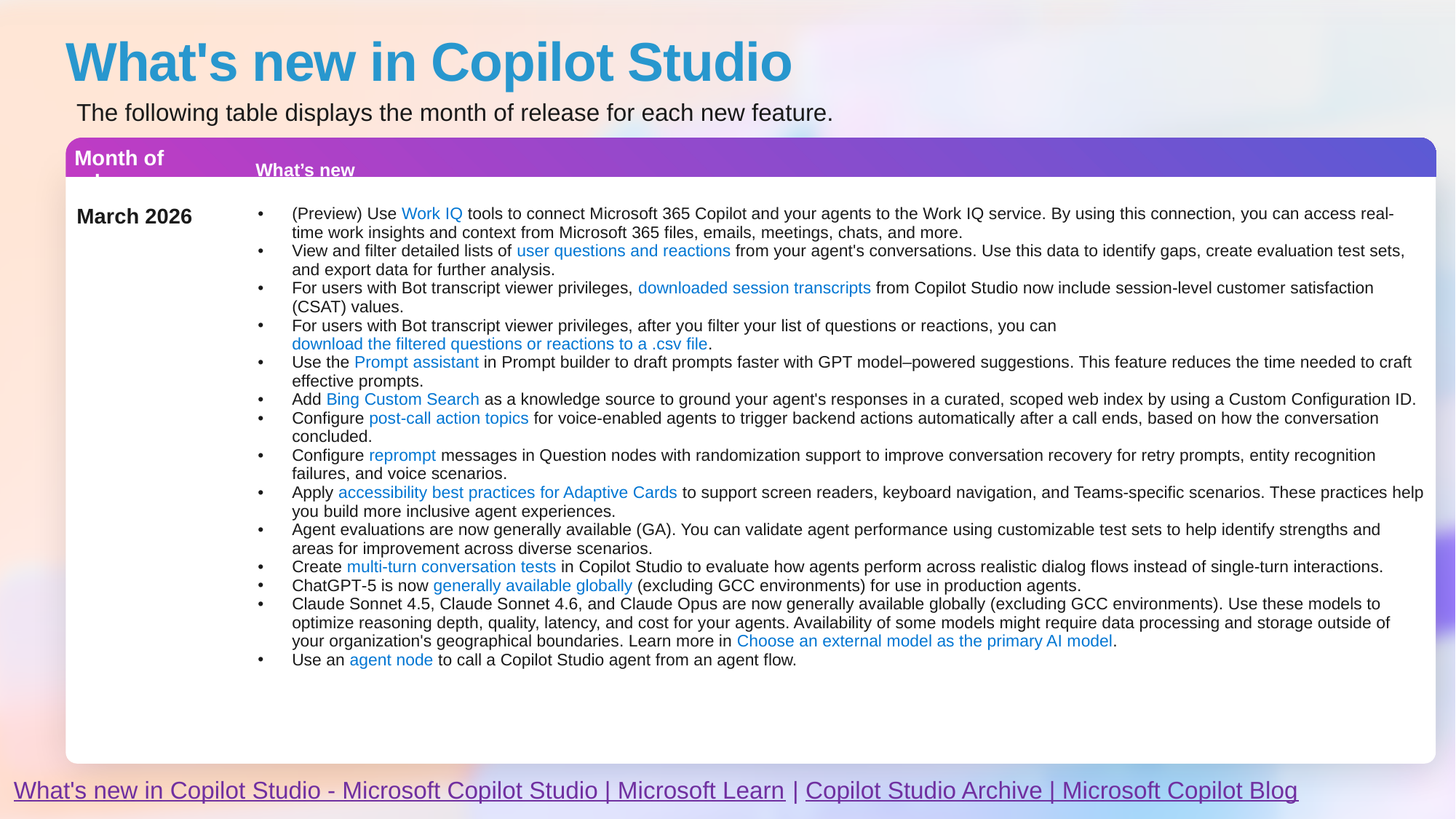

# What's new in Copilot Studio
The following table displays the month of release for each new feature.

| Month of release | What’s new |
| --- | --- |
| March 2026 | (Preview) Use Work IQ tools to connect Microsoft 365 Copilot and your agents to the Work IQ service. By using this connection, you can access real-time work insights and context from Microsoft 365 files, emails, meetings, chats, and more. View and filter detailed lists of user questions and reactions from your agent's conversations. Use this data to identify gaps, create evaluation test sets, and export data for further analysis. For users with Bot transcript viewer privileges, downloaded session transcripts from Copilot Studio now include session-level customer satisfaction (CSAT) values. For users with Bot transcript viewer privileges, after you filter your list of questions or reactions, you can download the filtered questions or reactions to a .csv file. Use the Prompt assistant in Prompt builder to draft prompts faster with GPT model–powered suggestions. This feature reduces the time needed to craft effective prompts. Add Bing Custom Search as a knowledge source to ground your agent's responses in a curated, scoped web index by using a Custom Configuration ID. Configure post-call action topics for voice-enabled agents to trigger backend actions automatically after a call ends, based on how the conversation concluded. Configure reprompt messages in Question nodes with randomization support to improve conversation recovery for retry prompts, entity recognition failures, and voice scenarios. Apply accessibility best practices for Adaptive Cards to support screen readers, keyboard navigation, and Teams-specific scenarios. These practices help you build more inclusive agent experiences. Agent evaluations are now generally available (GA). You can validate agent performance using customizable test sets to help identify strengths and areas for improvement across diverse scenarios. Create multi‑turn conversation tests in Copilot Studio to evaluate how agents perform across realistic dialog flows instead of single‑turn interactions. ChatGPT‑5 is now generally available globally (excluding GCC environments) for use in production agents. Claude Sonnet 4.5, Claude Sonnet 4.6, and Claude Opus are now generally available globally (excluding GCC environments). Use these models to optimize reasoning depth, quality, latency, and cost for your agents. Availability of some models might require data processing and storage outside of your organization's geographical boundaries. Learn more in Choose an external model as the primary AI model. Use an agent node to call a Copilot Studio agent from an agent flow. |

What's new in Copilot Studio - Microsoft Copilot Studio | Microsoft Learn | Copilot Studio Archive | Microsoft Copilot Blog